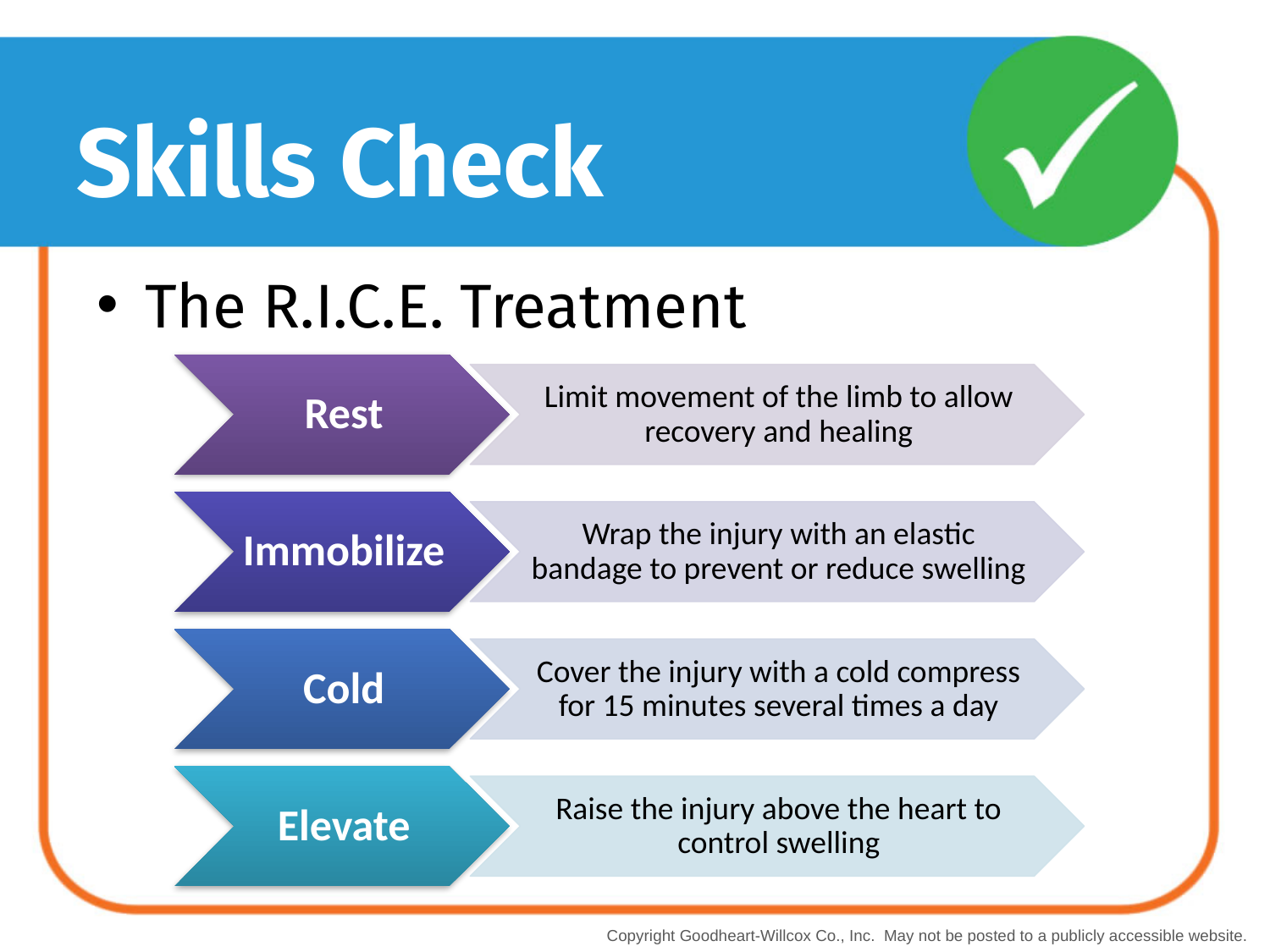

# Skills Check
The R.I.C.E. Treatment
Rest
Limit movement of the limb to allow recovery and healing
Immobilize
Wrap the injury with an elastic bandage to prevent or reduce swelling
Cold
Cover the injury with a cold compress for 15 minutes several times a day
Elevate
Raise the injury above the heart to control swelling